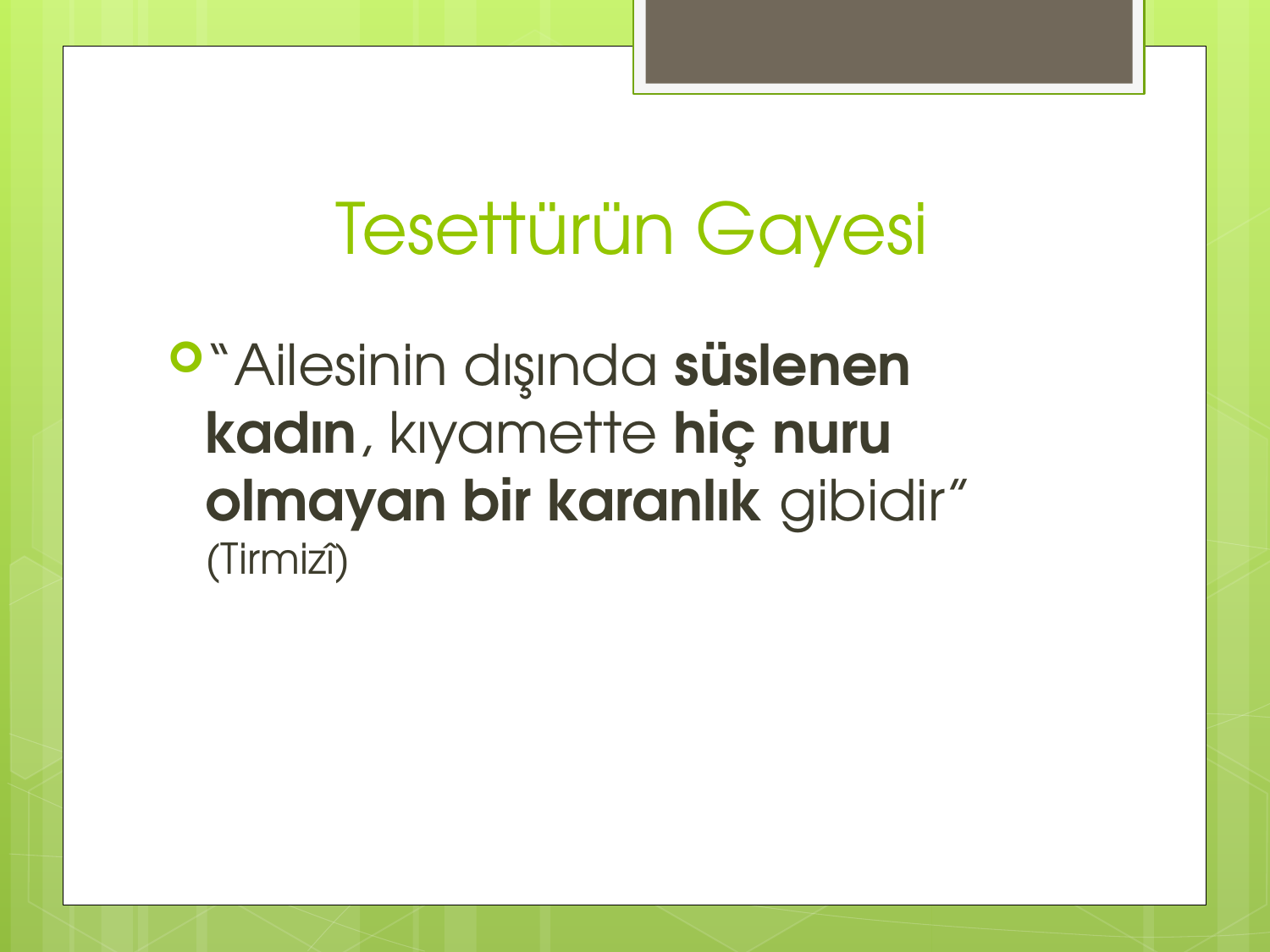

# Tesettürün Gayesi
“Ailesinin dışında süslenen kadın, kıyamette hiç nuru olmayan bir karanlık gibidir” (Tirmizî)